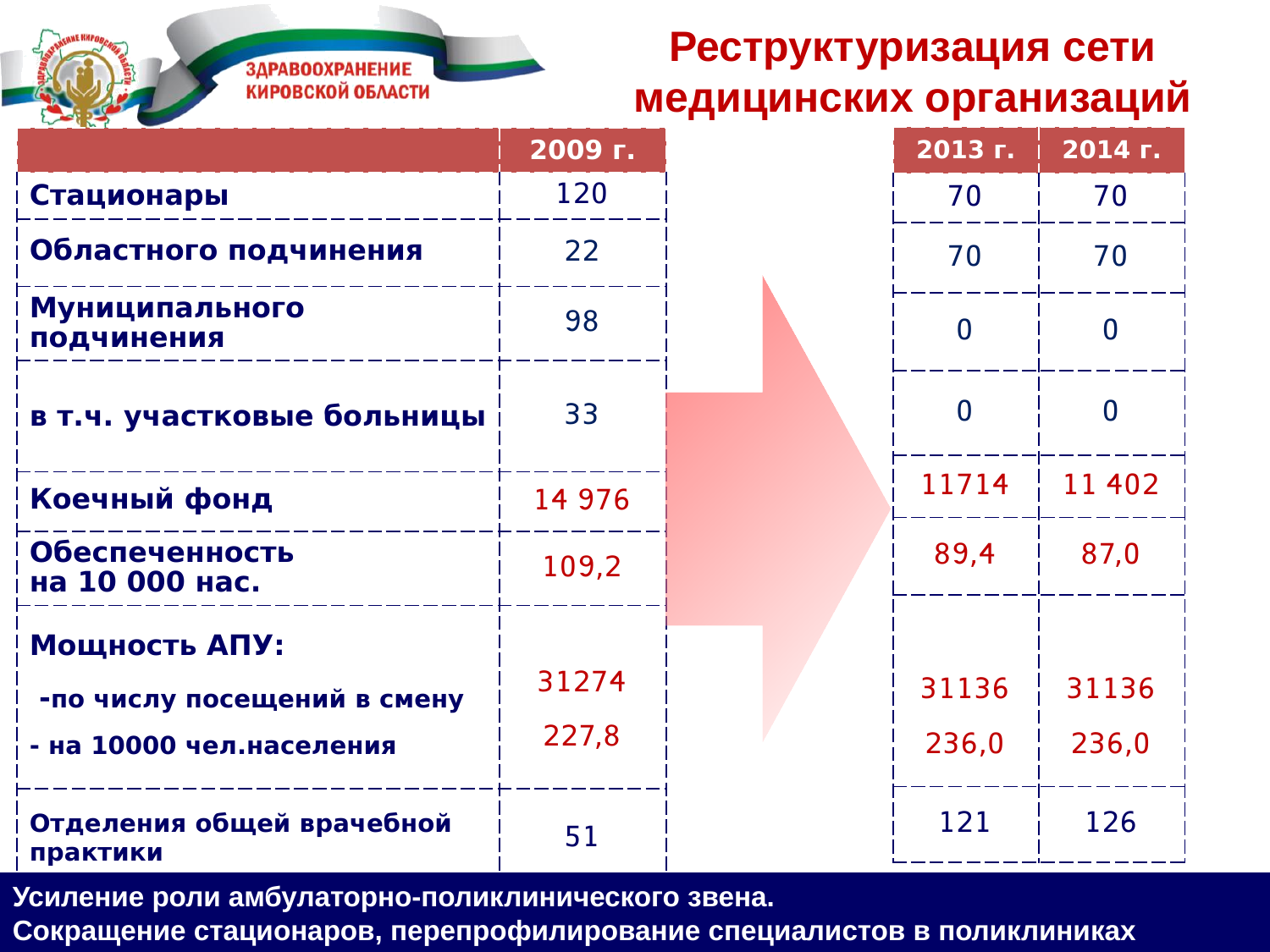

Реструктуризация сети медицинских организаций
| 2013 г. | 2014 г. |
| --- | --- |
| 70 | 70 |
| 70 | 70 |
| 0 | 0 |
| 0 | 0 |
| 11714 | 11 402 |
| 89,4 | 87,0 |
| 31136 236,0 | 31136 236,0 |
| 121 | 126 |
|  | 2009 г. |
| --- | --- |
| Стационары | 120 |
| Областного подчинения | 22 |
| Муниципального подчинения | 98 |
| в т.ч. участковые больницы | 33 |
| Коечный фонд | 14 976 |
| Обеспеченность на 10 000 нас. | 109,2 |
| Мощность АПУ: -по числу посещений в смену - на 10000 чел.населения | 31274 227,8 |
| Отделения общей врачебной практики | 51 |

Усиление роли амбулаторно-поликлинического звена.
Сокращение стационаров, перепрофилирование специалистов в поликлиниках